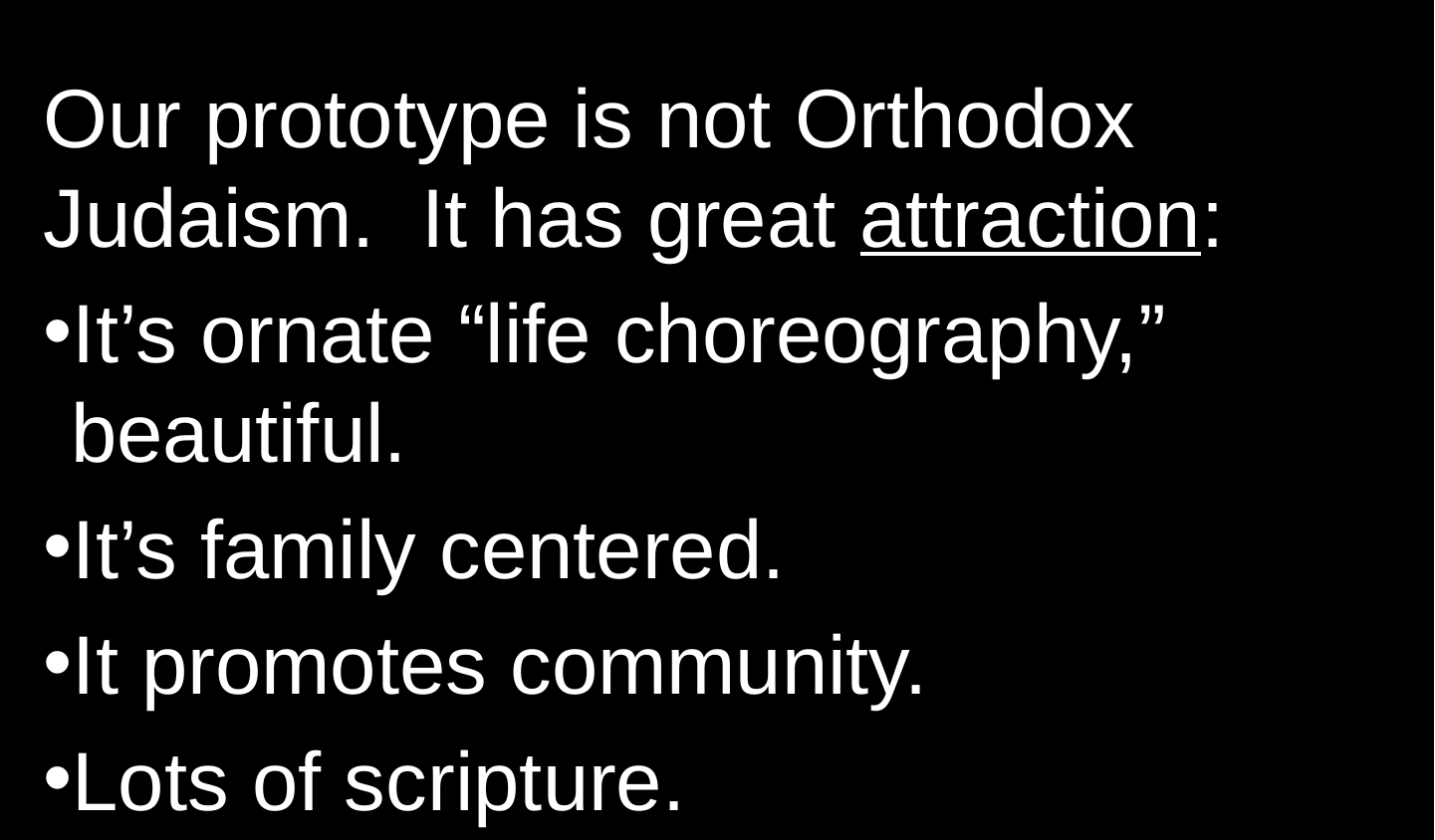

Our prototype is not Orthodox Judaism.  It has great attraction:
It’s ornate “life choreography,” beautiful.
It’s family centered.
It promotes community.
Lots of scripture.